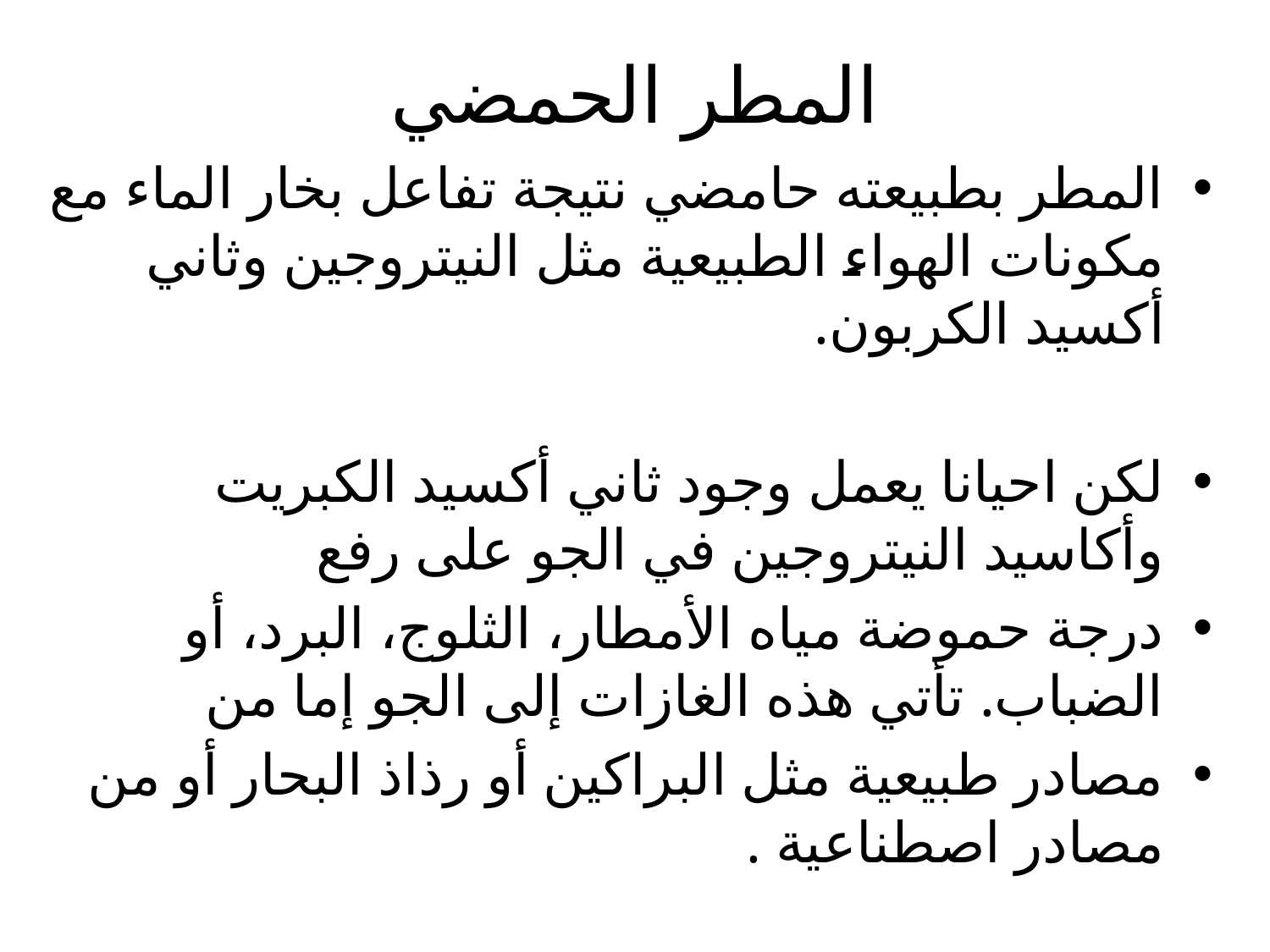

# المطر الحمضي
المطر بطبيعته حامضي نتيجة تفاعل بخار الماء مع مكونات الهواء الطبيعية مثل النيتروجين وثاني أكسيد الكربون.

لكن احيانا يعمل وجود ثاني أكسيد الكبريت وأكاسيد النيتروجين في الجو على رفع
درجة حموضة مياه الأمطار، الثلوج، البرد، أو الضباب. تأتي هذه الغازات إلى الجو إما من
مصادر طبيعية مثل البراكين أو رذاذ البحار أو من مصادر اصطناعية .